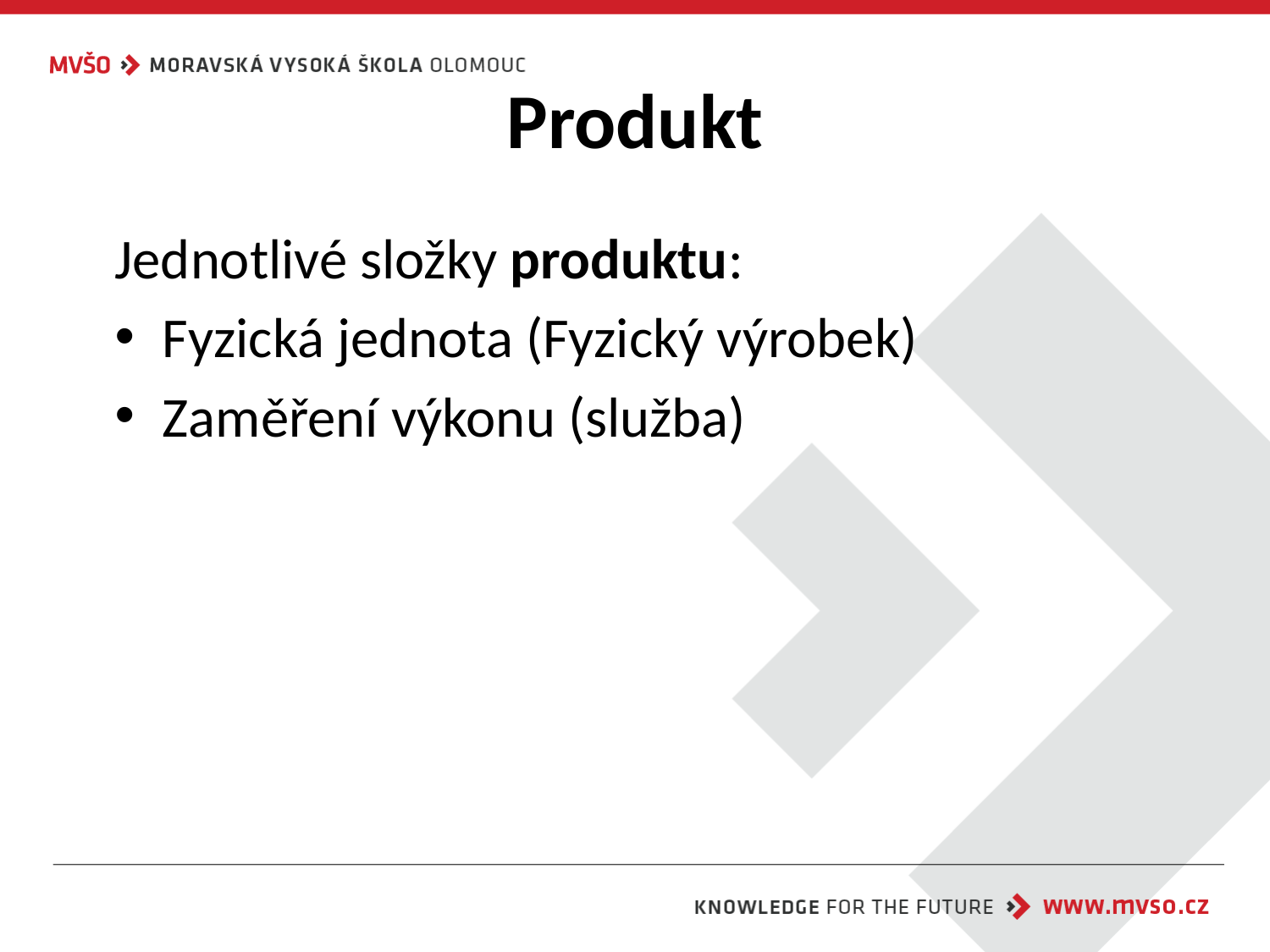

# Produkt
Jednotlivé složky produktu:
Fyzická jednota (Fyzický výrobek)
Zaměření výkonu (služba)